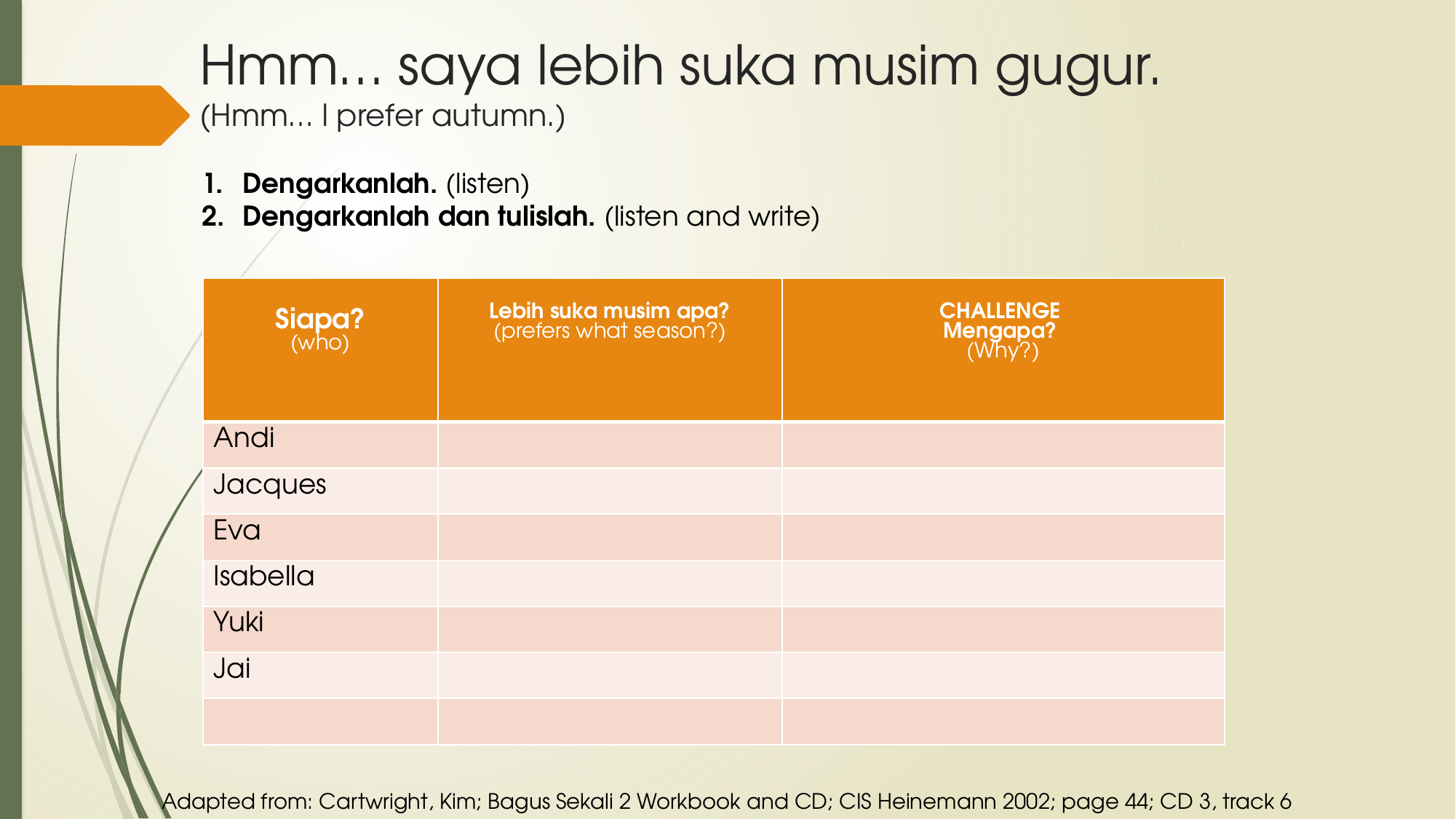

# Hmm… saya lebih suka musim gugur. (Hmm… I prefer autumn.)
Dengarkanlah. (listen)
Dengarkanlah dan tulislah. (listen and write)
| Siapa? (who) | Lebih suka musim apa? (prefers what season?) | CHALLENGE Mengapa? (Why?) |
| --- | --- | --- |
| Andi |  |  |
| Jacques |  |  |
| Eva |  |  |
| Isabella |  |  |
| Yuki |  |  |
| Jai |  |  |
|  |  |  |
Adapted from: Cartwright, Kim; Bagus Sekali 2 Workbook and CD; CIS Heinemann 2002; page 44; CD 3, track 6